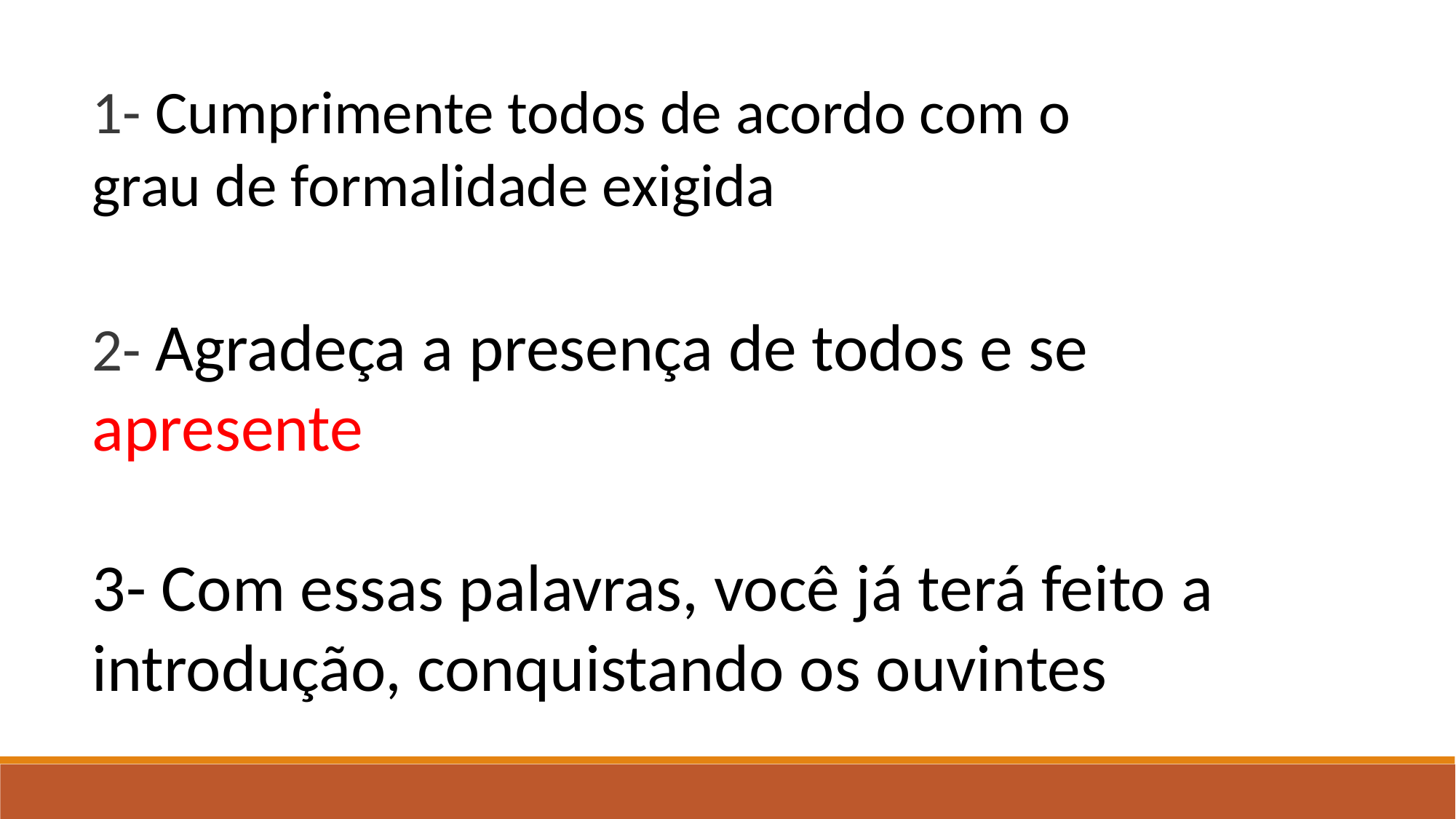

1- Cumprimente todos de acordo com o grau de formalidade exigida
2- Agradeça a presença de todos e se  apresente

3- Com essas palavras, você já terá feito a introdução, conquistando os ouvintes